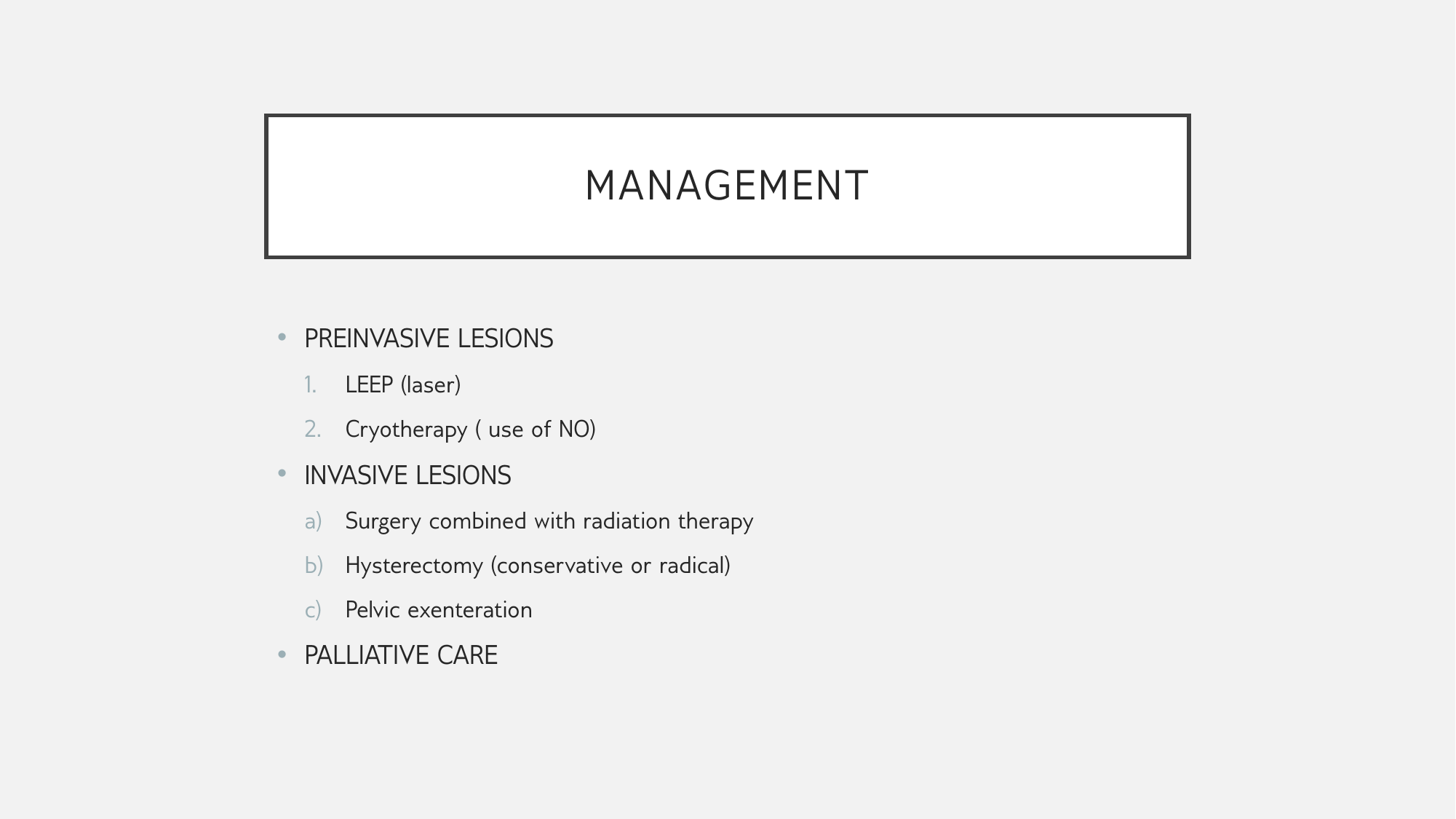

# management
PREINVASIVE LESIONS
LEEP (laser)
Cryotherapy ( use of NO)
INVASIVE LESIONS
Surgery combined with radiation therapy
Hysterectomy (conservative or radical)
Pelvic exenteration
PALLIATIVE CARE